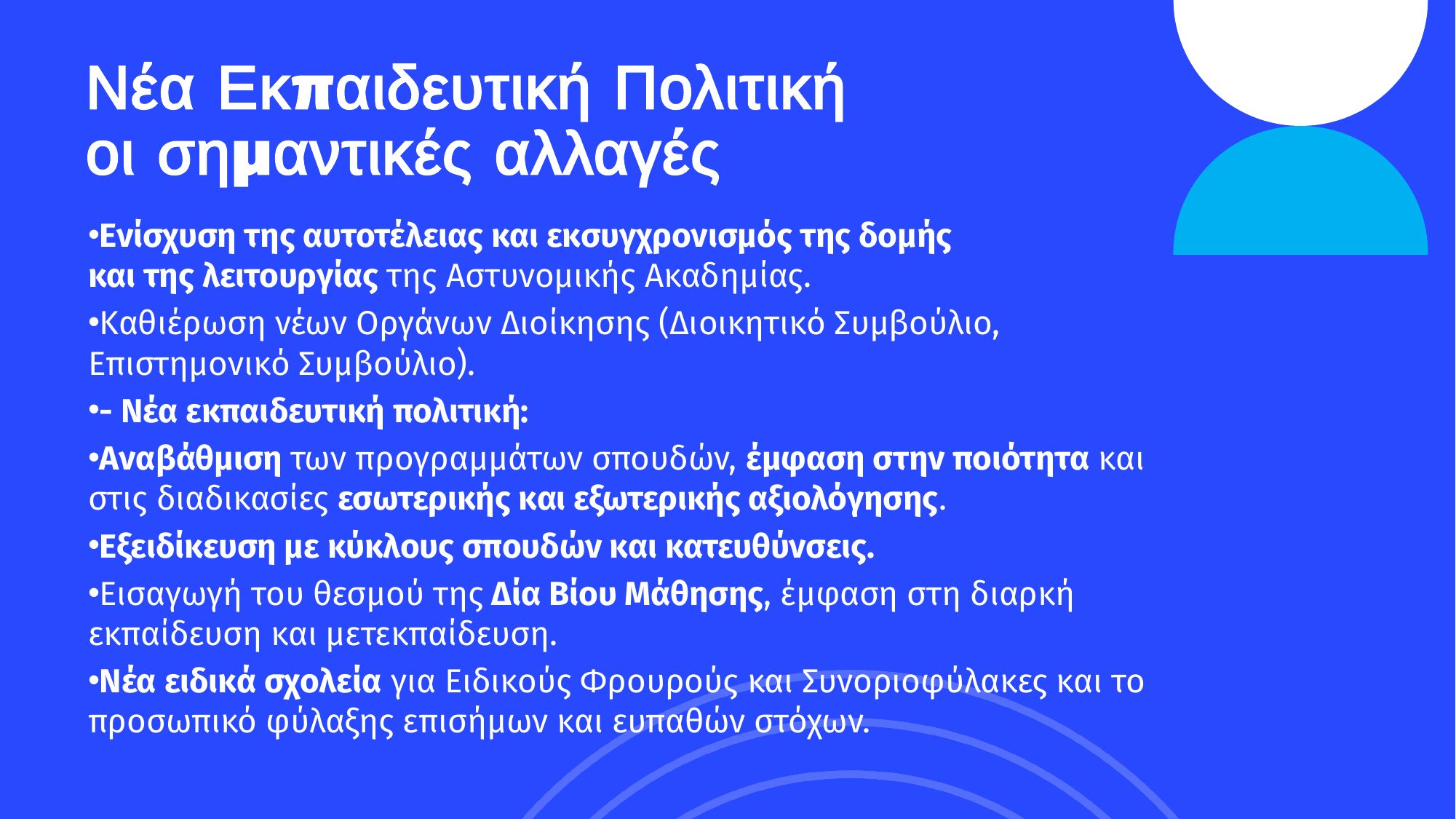

# Νέα Εκπαιδευτική Πολιτική οι σημαντικές αλλαγές
Ενίσχυση της αυτοτέλειας και εκσυγχρονισμός της δομής
και της λειτουργίας της Αστυνομικής Ακαδημίας.
Καθιέρωση νέων Οργάνων Διοίκησης (Διοικητικό Συμβούλιο, Επιστημονικό Συμβούλιο).
- Νέα εκπαιδευτική πολιτική:
Αναβάθμιση των προγραμμάτων σπουδών, έμφαση στην ποιότητα και στις διαδικασίες εσωτερικής και εξωτερικής αξιολόγησης.
Εξειδίκευση με κύκλους σπουδών και κατευθύνσεις.
Εισαγωγή του θεσμού της Δία Βίου Μάθησης, έμφαση στη διαρκή εκπαίδευση και μετεκπαίδευση.
Νέα ειδικά σχολεία για Ειδικούς Φρουρούς και Συνοριοφύλακες και το προσωπικό φύλαξης επισήμων και ευπαθών στόχων.